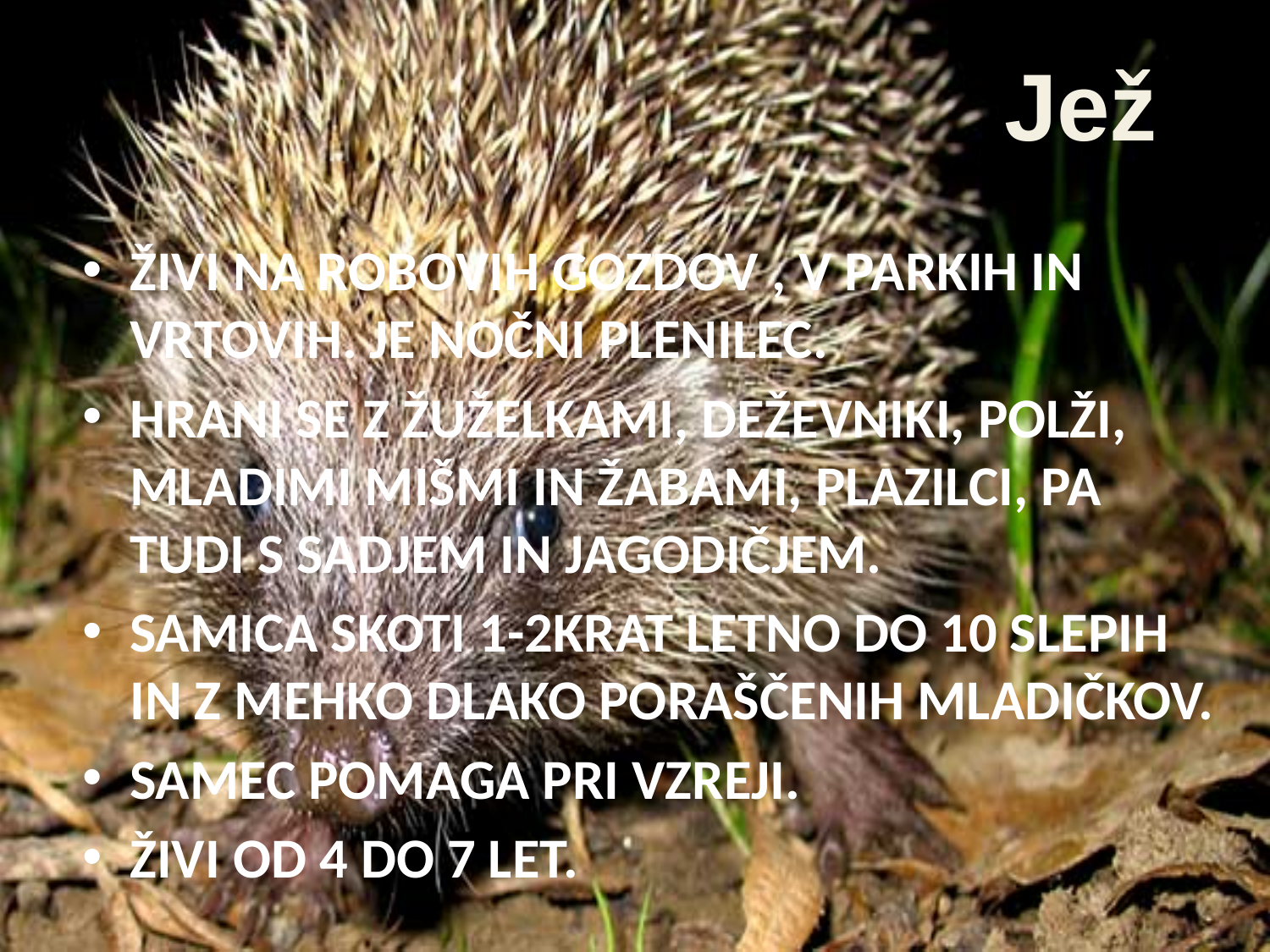

Jež
ŽIVI NA ROBOVIH GOZDOV , V PARKIH IN VRTOVIH. JE NOČNI PLENILEC.
HRANI SE Z ŽUŽELKAMI, DEŽEVNIKI, POLŽI, MLADIMI MIŠMI IN ŽABAMI, PLAZILCI, PA TUDI S SADJEM IN JAGODIČJEM.
SAMICA SKOTI 1-2KRAT LETNO DO 10 SLEPIH IN Z MEHKO DLAKO PORAŠČENIH MLADIČKOV.
SAMEC POMAGA PRI VZREJI.
ŽIVI OD 4 DO 7 LET.